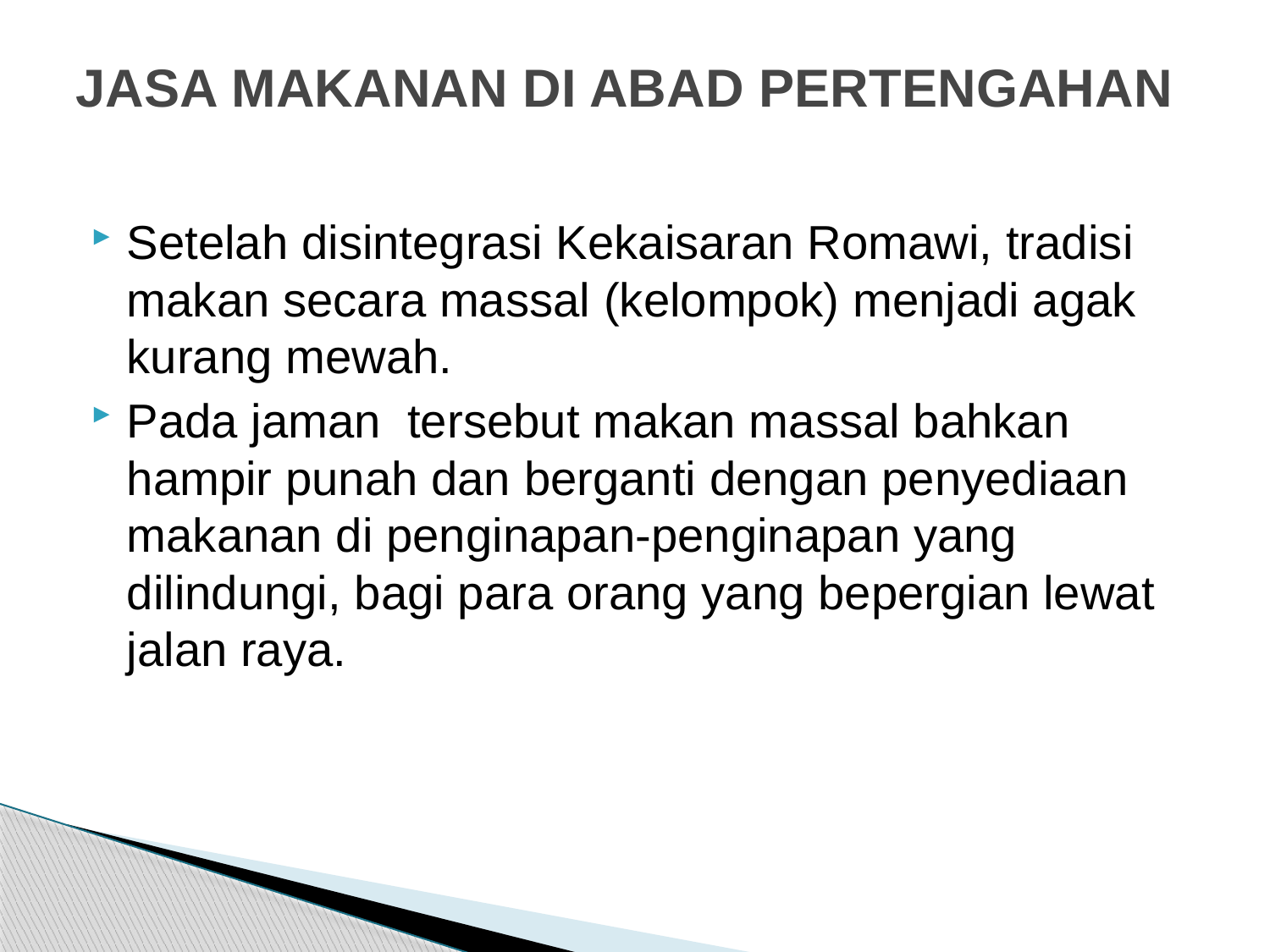

# JASA MAKANAN DI ABAD PERTENGAHAN
Setelah disintegrasi Kekaisaran Romawi, tradisi makan secara massal (kelompok) menjadi agak kurang mewah.
Pada jaman  tersebut makan massal bahkan hampir punah dan berganti dengan penyediaan makanan di penginapan-penginapan yang dilindungi, bagi para orang yang bepergian lewat jalan raya.